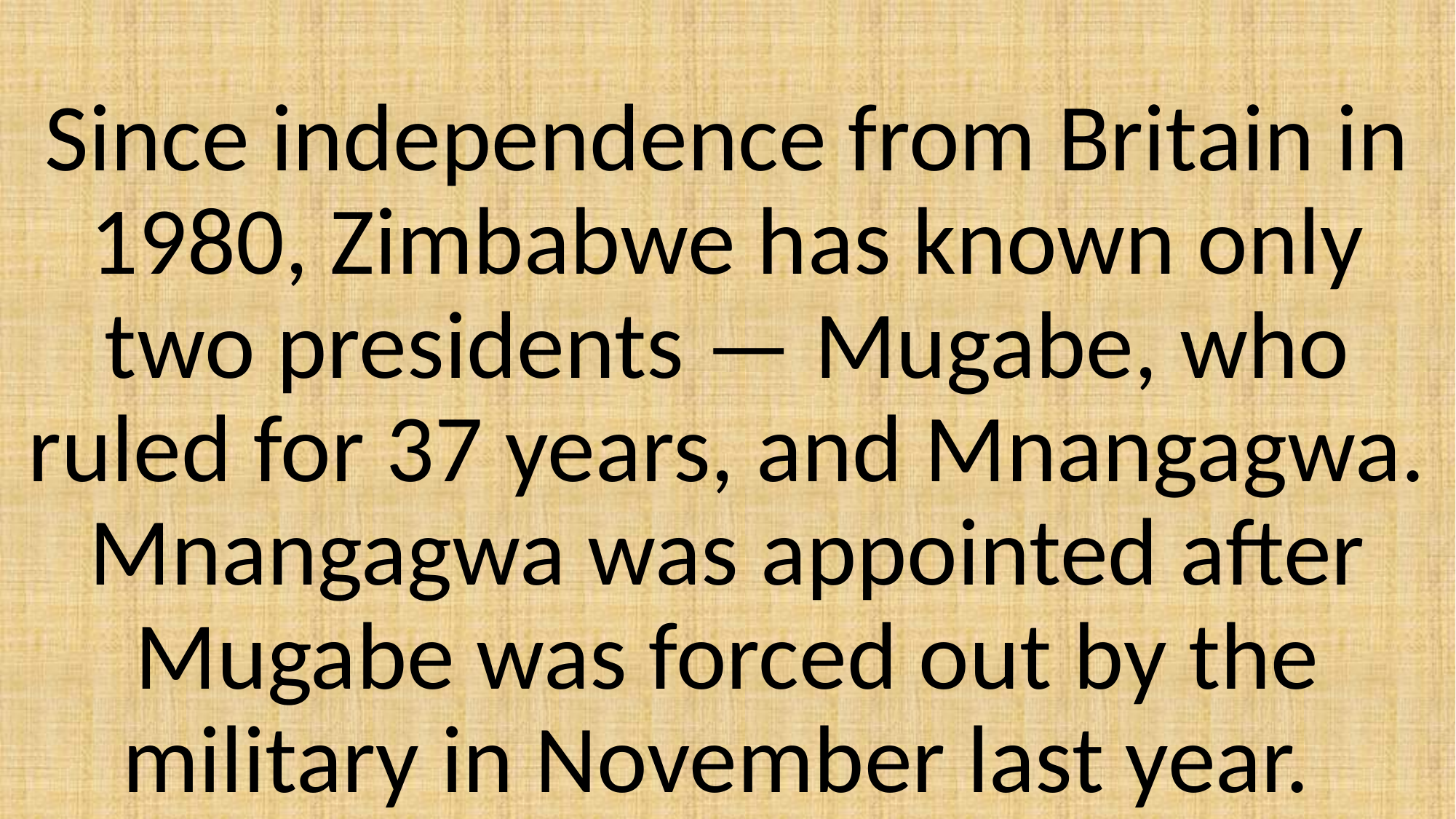

# Since independence from Britain in 1980, Zimbabwe has known only two presidents — Mugabe, who ruled for 37 years, and Mnangagwa. Mnangagwa was appointed after Mugabe was forced out by the military in November last year.